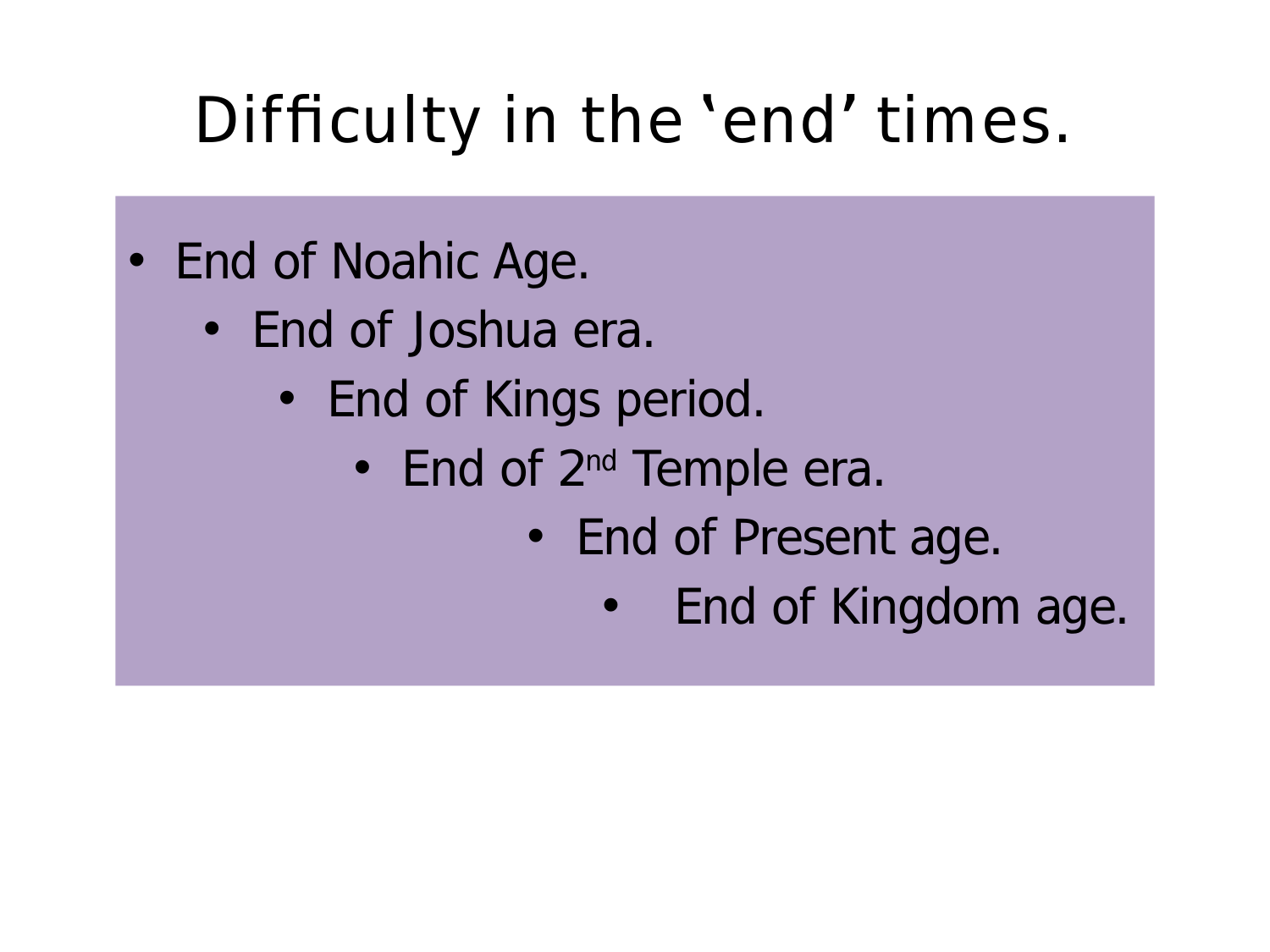

# Difficulty in the ‘end’ times.

End of Noahic Age.
End of Joshua era.
End of Kings period.
End of 2nd Temple era.
End of Present age.
End of Kingdom age.